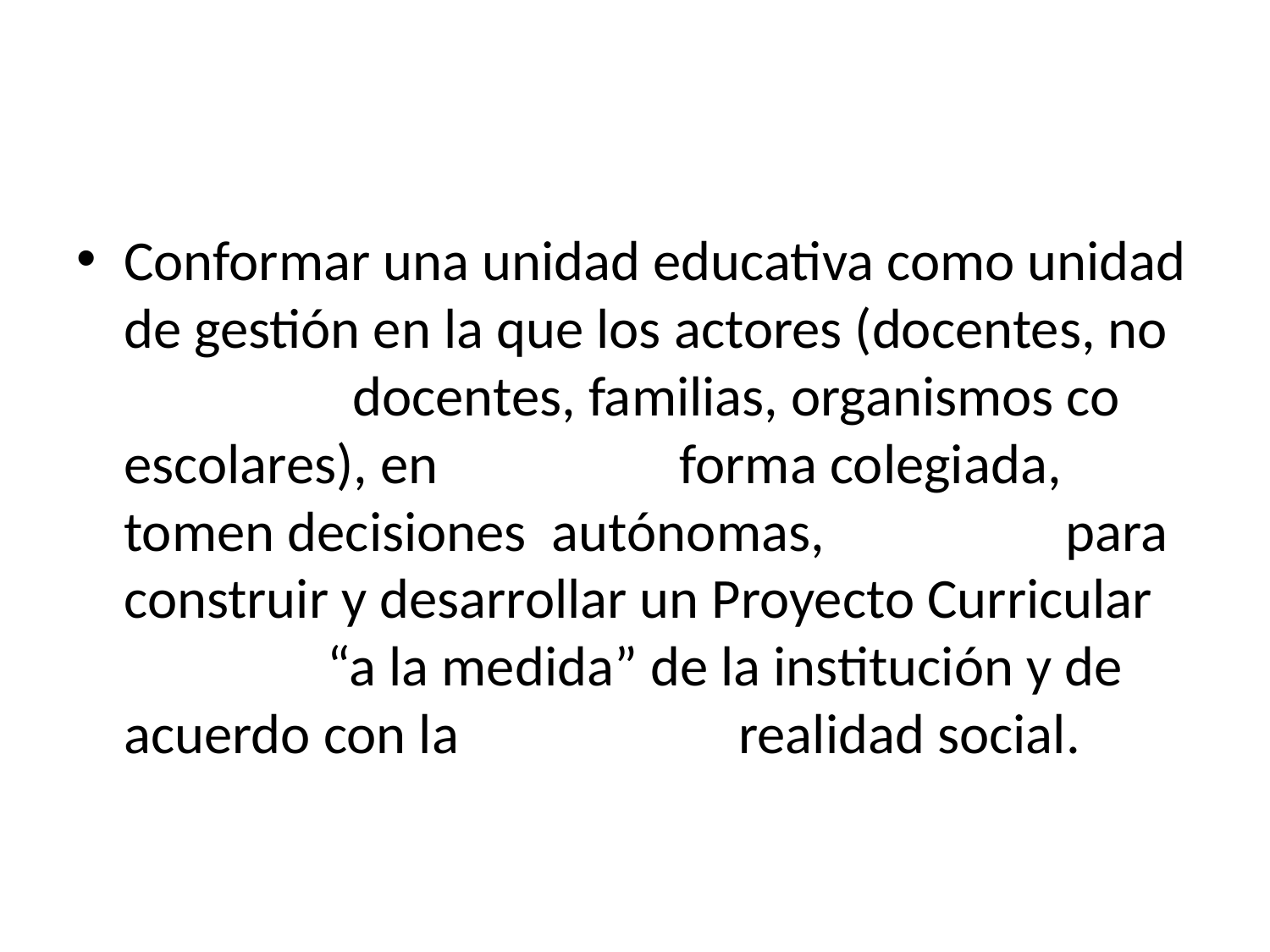

Conformar una unidad educativa como unidad de gestión en la que los actores (docentes, no                    docentes, familias, organismos co escolares), en                   forma colegiada, tomen decisiones  autónomas,                   para construir y desarrollar un Proyecto Curricular                    “a la medida” de la institución y de acuerdo con la                      realidad social.